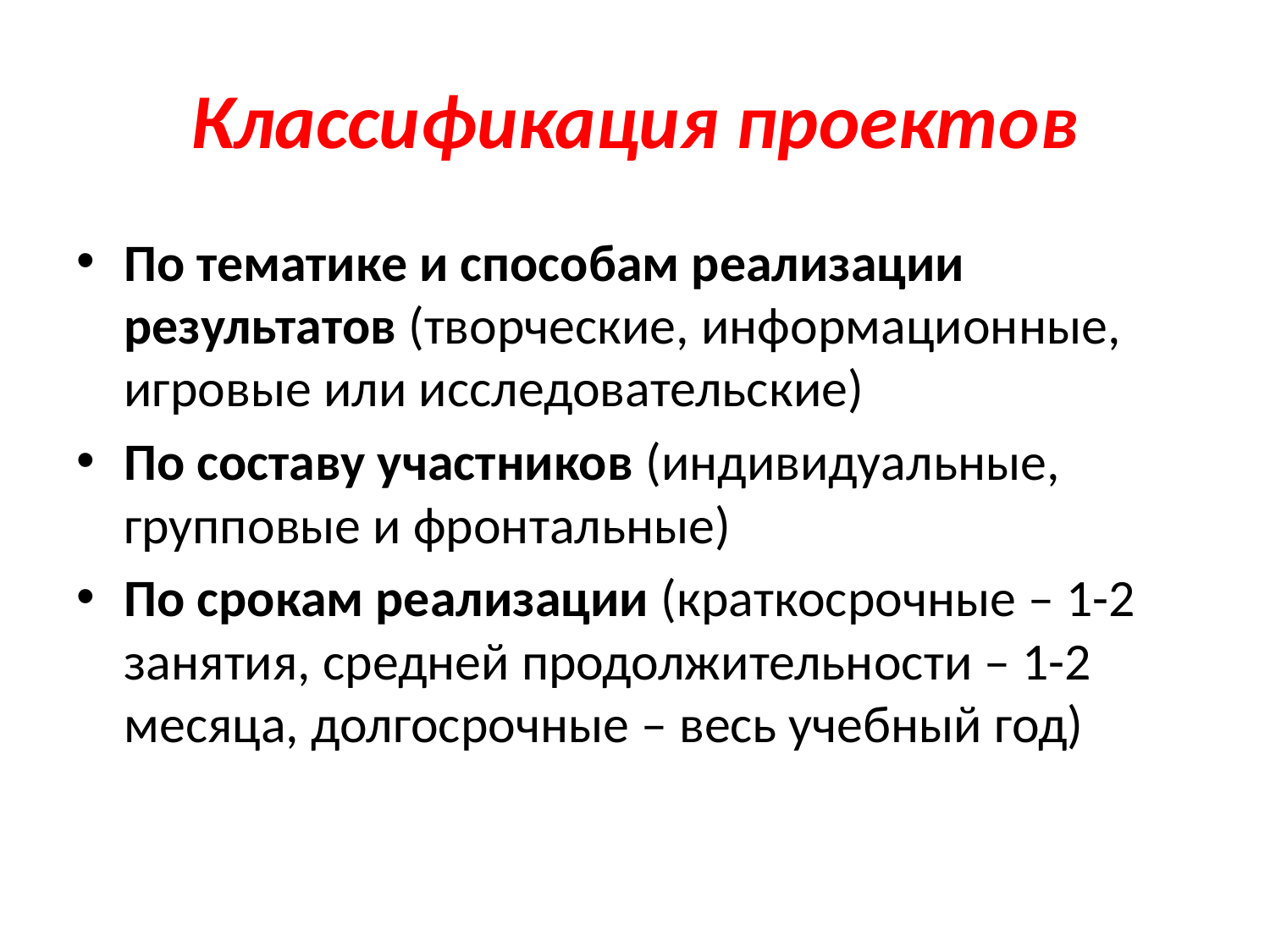

# Классификация проектов
По тематике и способам реализации результатов (творческие, информационные, игровые или исследовательские)
По составу участников (индивидуальные, групповые и фронтальные)
По срокам реализации (краткосрочные – 1-2 занятия, средней продолжительности – 1-2 месяца, долгосрочные – весь учебный год)